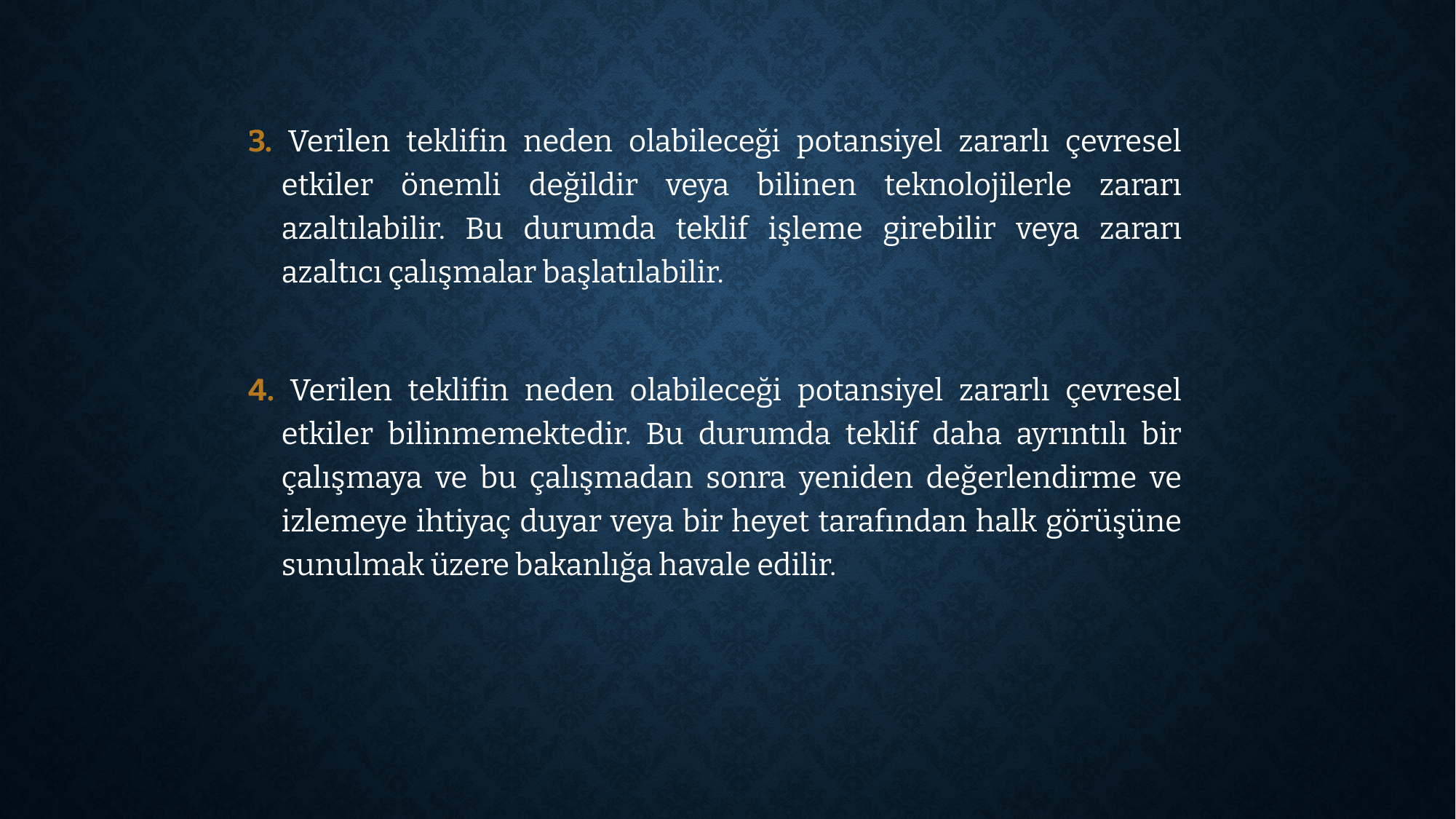

3. Verilen teklifin neden olabileceği potansiyel zararlı çevresel etkiler önemli değildir veya bilinen teknolojilerle zararı azaltılabilir. Bu durumda teklif işleme girebilir veya zararı azaltıcı çalışmalar başlatılabilir.

4. Verilen teklifin neden olabileceği potansiyel zararlı çevresel etkiler bilinmemektedir. Bu durumda teklif daha ayrıntılı bir çalışmaya ve bu çalışmadan sonra yeniden değerlendirme ve izlemeye ihtiyaç duyar veya bir heyet tarafından halk görüşüne sunulmak üzere bakanlığa havale edilir.